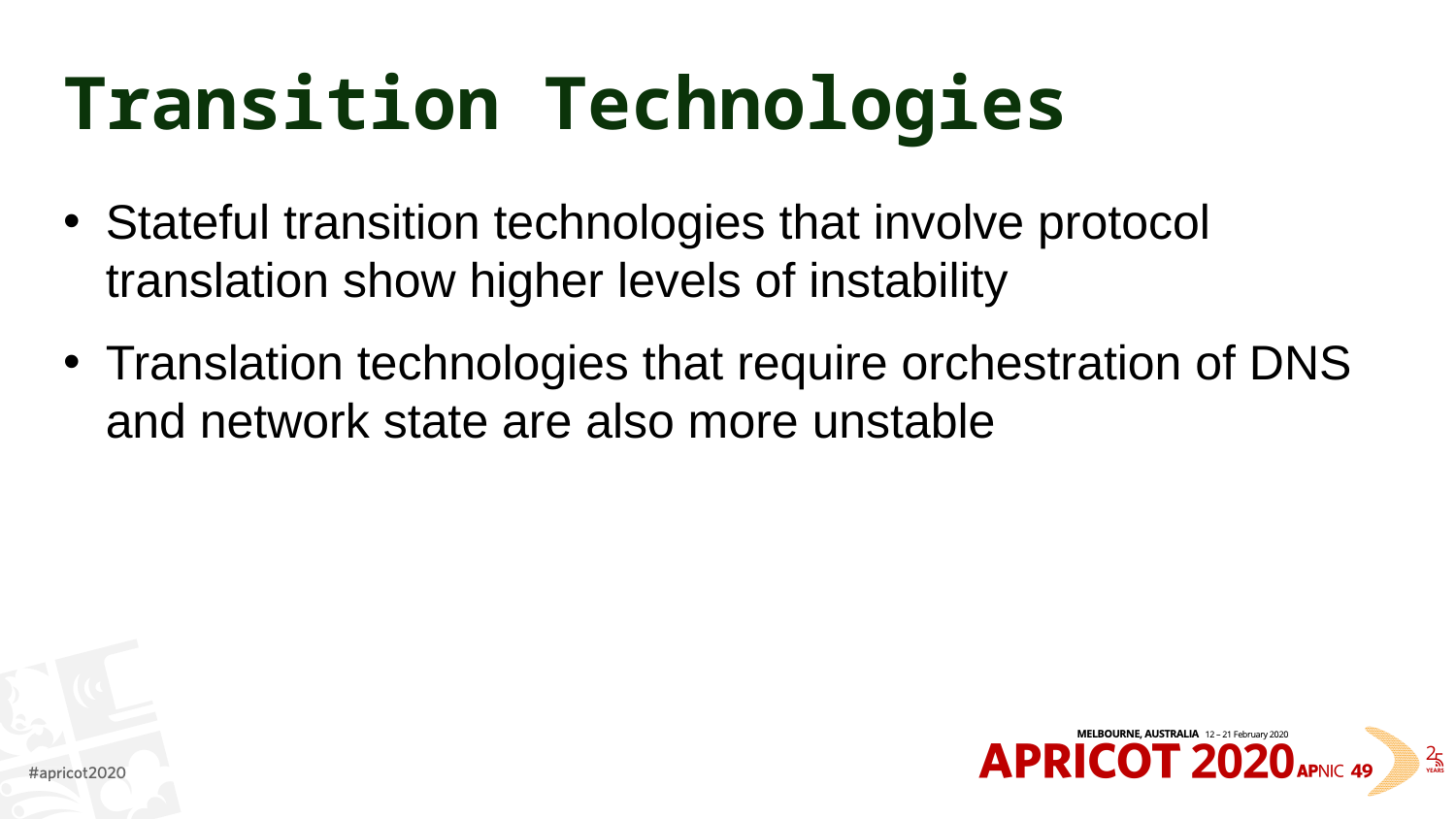

# Transition Technologies
Stateful transition technologies that involve protocol translation show higher levels of instability
Translation technologies that require orchestration of DNS and network state are also more unstable